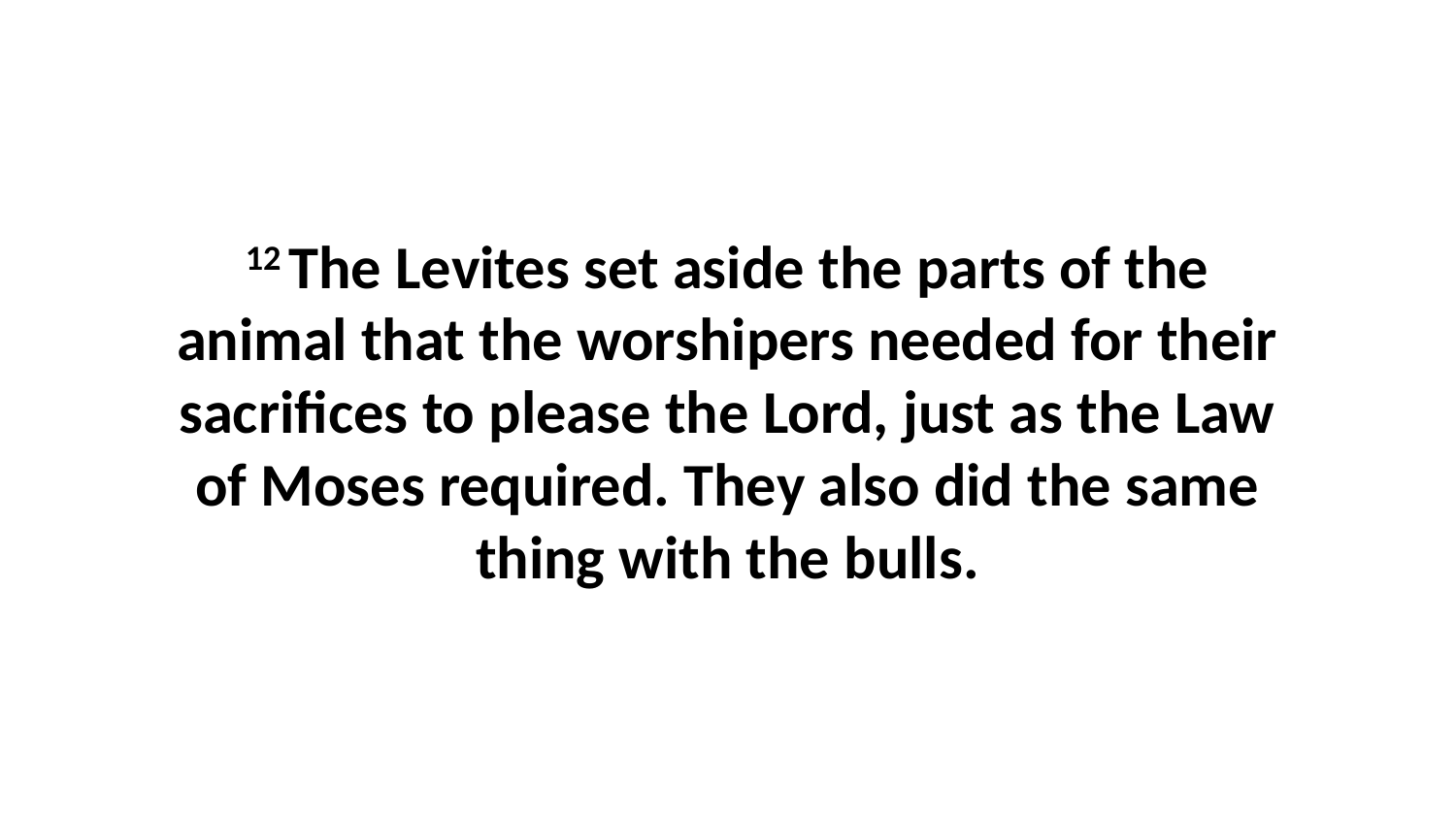

12 The Levites set aside the parts of the animal that the worshipers needed for their sacrifices to please the Lord, just as the Law of Moses required. They also did the same thing with the bulls.